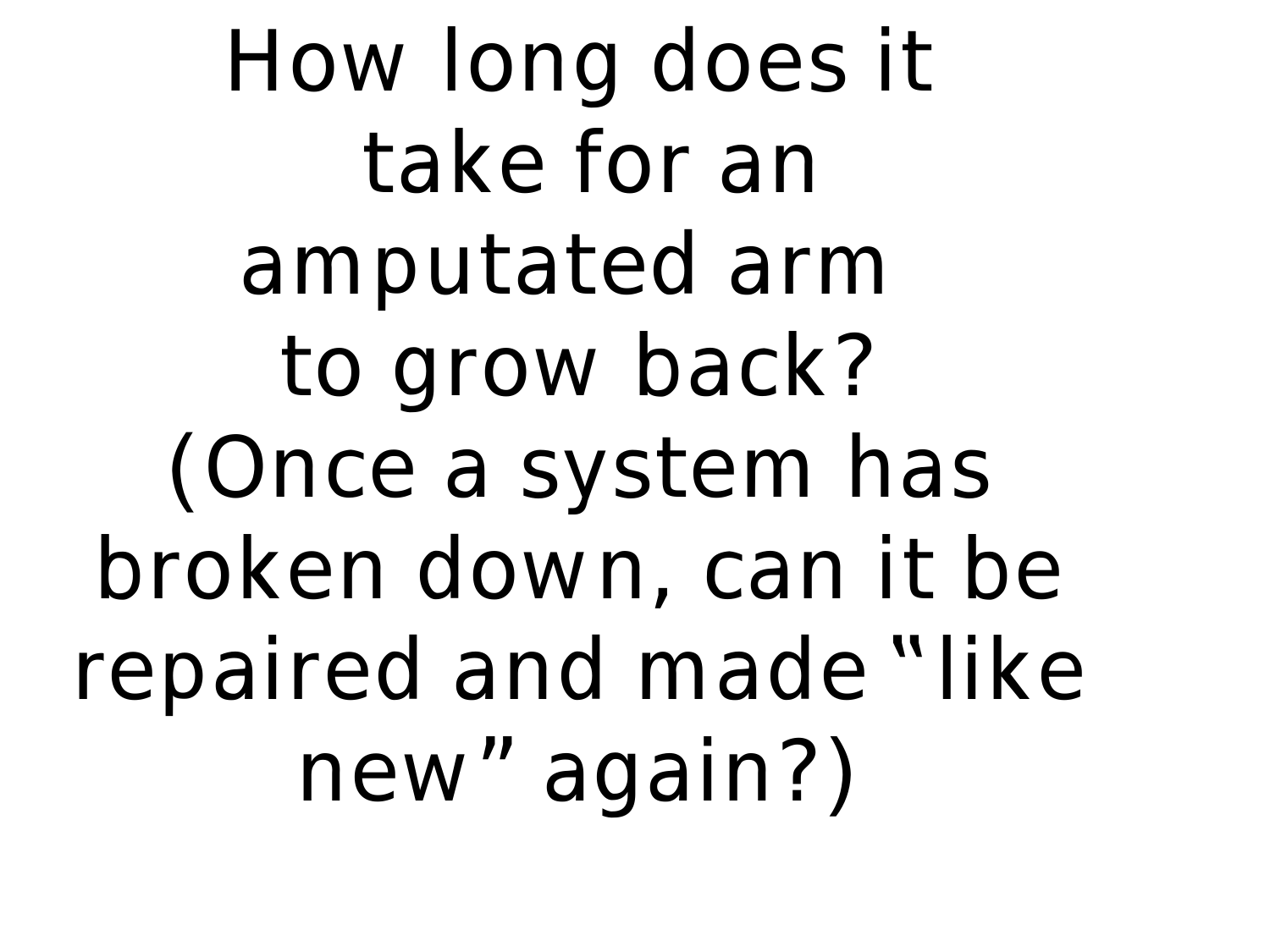

How long does it
 take for an
amputated arm
to grow back?
(Once a system has broken down, can it be repaired and made “like new” again?)